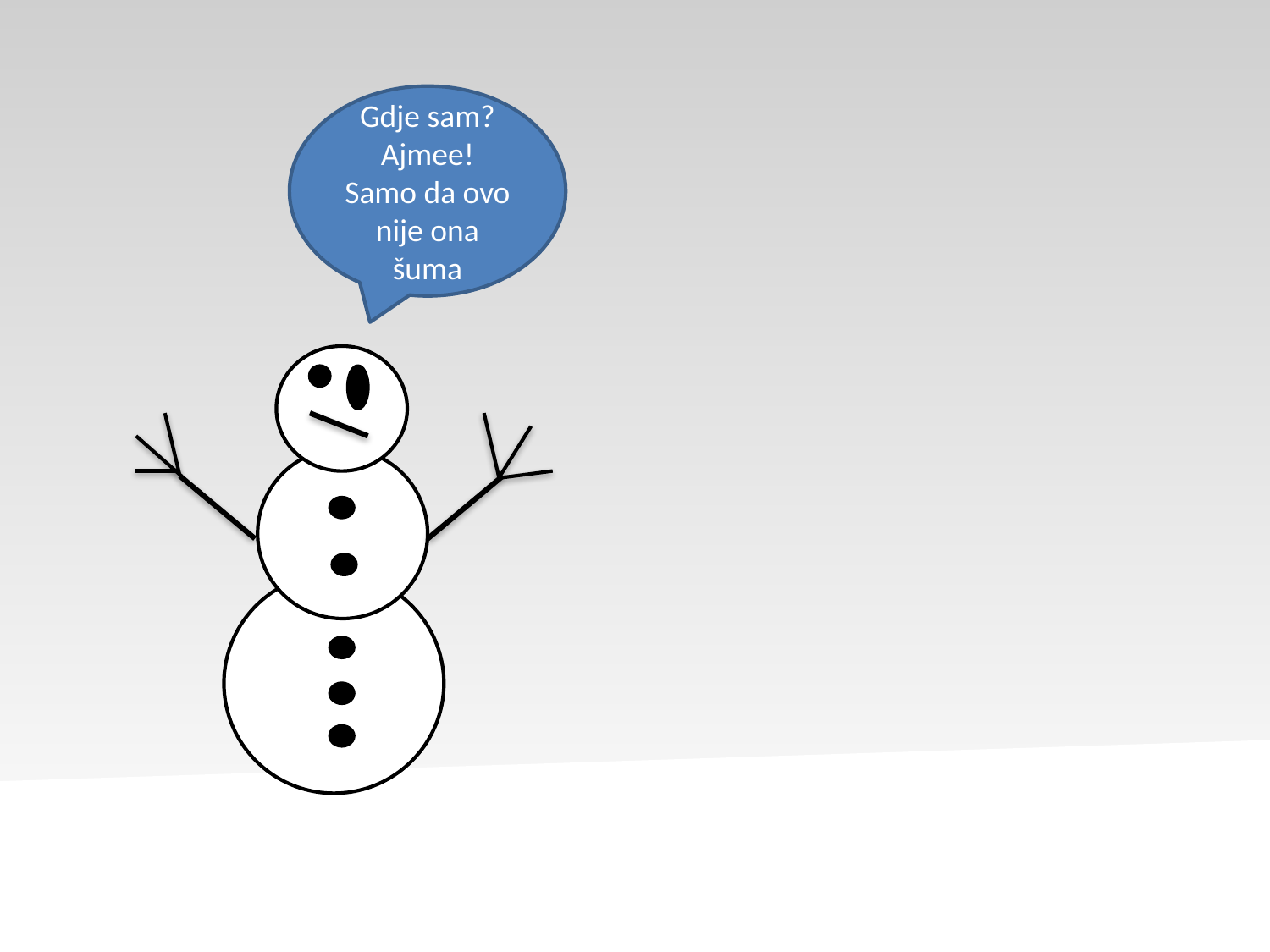

Gdje sam? Ajmee! Samo da ovo nije ona šuma